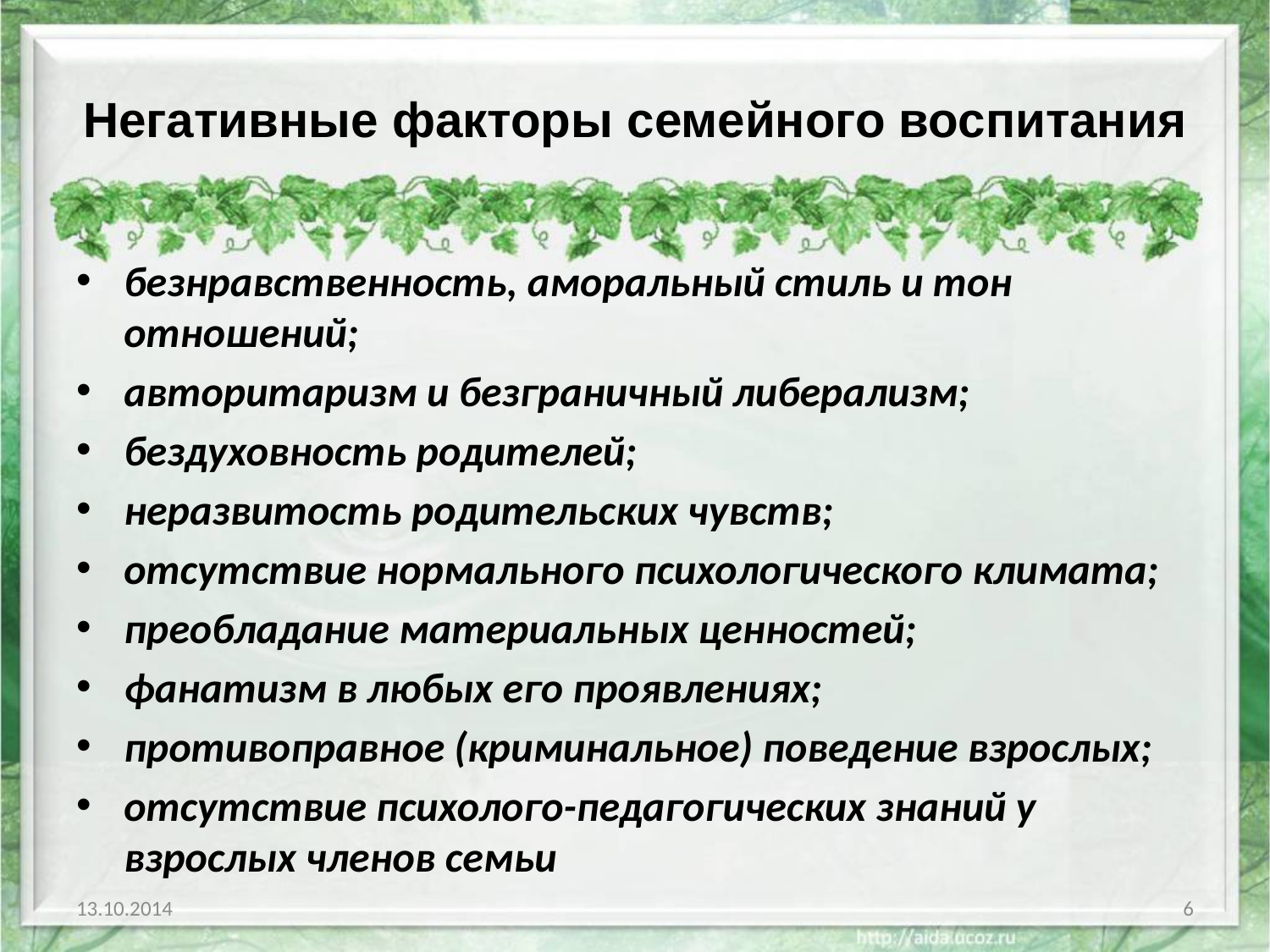

# Негативные факторы семейного воспитания
безнравственность, аморальный стиль и тон отношений;
авторитаризм и безграничный либерализм;
бездуховность родителей;
неразвитость родительских чувств;
отсутствие нормального психологического климата;
преобладание материальных ценностей;
фанатизм в любых его проявлениях;
противоправное (криминальное) поведение взрослых;
отсутствие психолого-педагогических знаний у взрослых членов семьи
13.10.2014
6